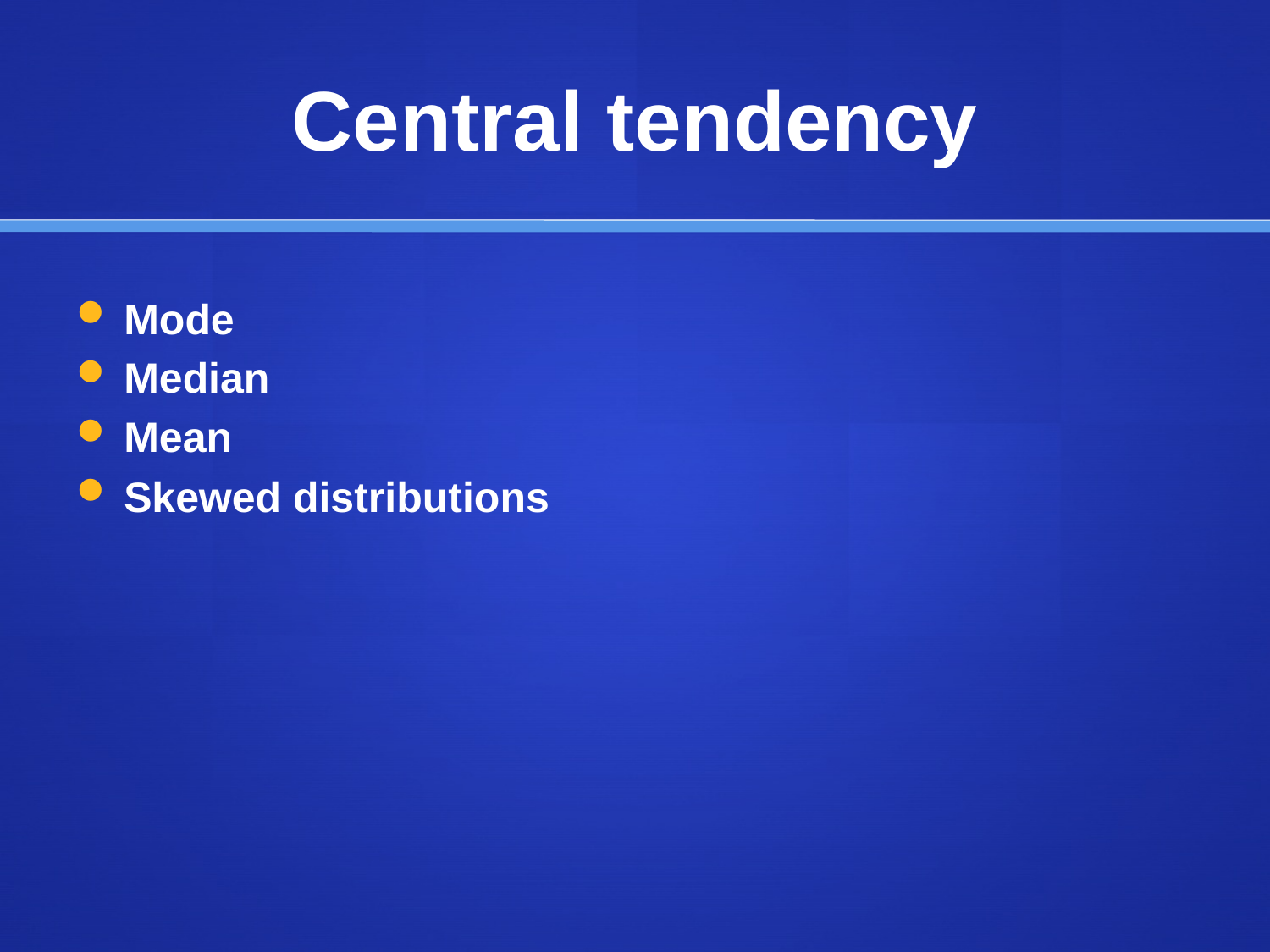

# Central tendency
Mode
Median
Mean
Skewed distributions